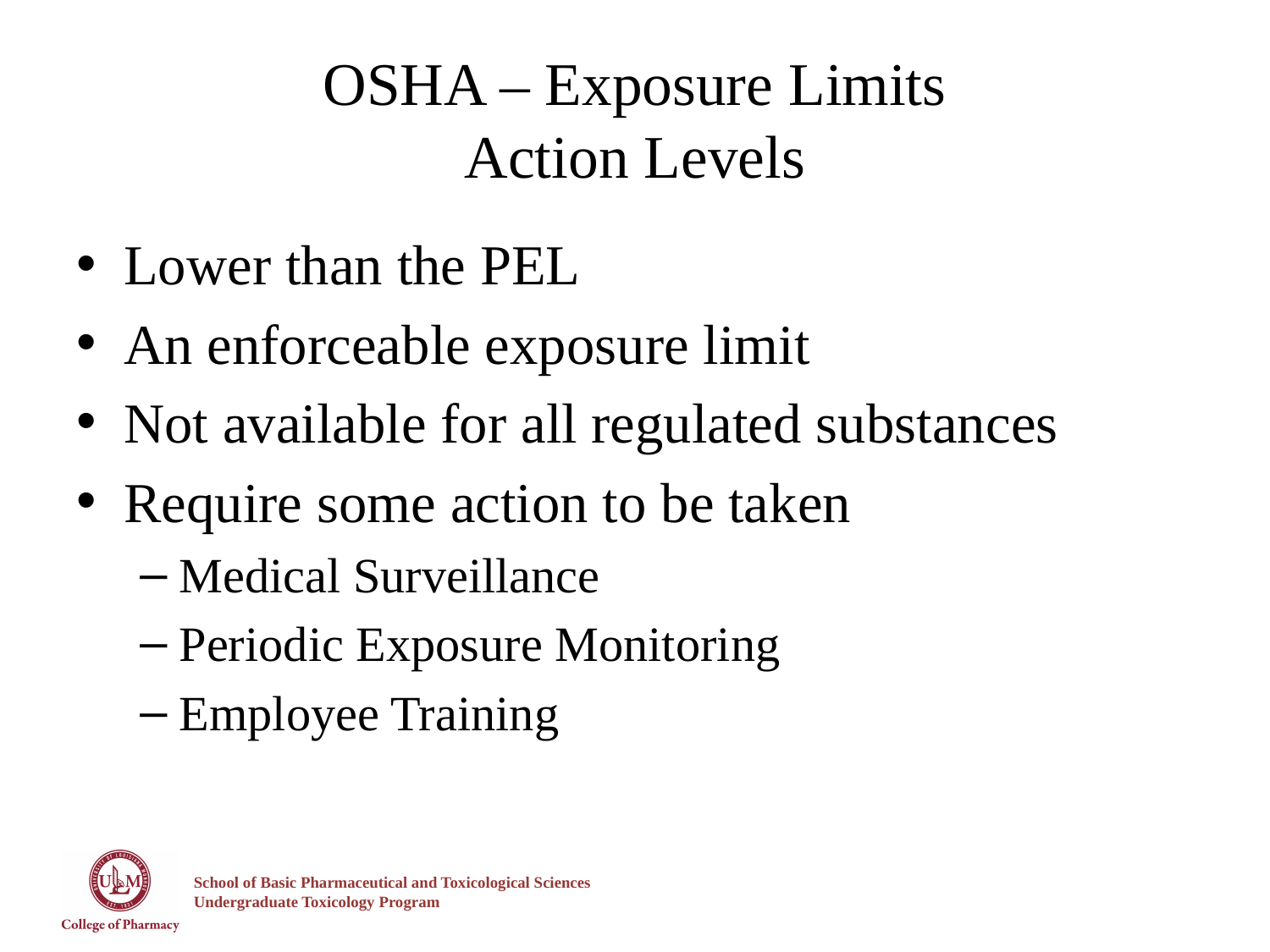

# OSHA – Exposure Limits Action Levels
Lower than the PEL
An enforceable exposure limit
Not available for all regulated substances
Require some action to be taken
Medical Surveillance
Periodic Exposure Monitoring
Employee Training